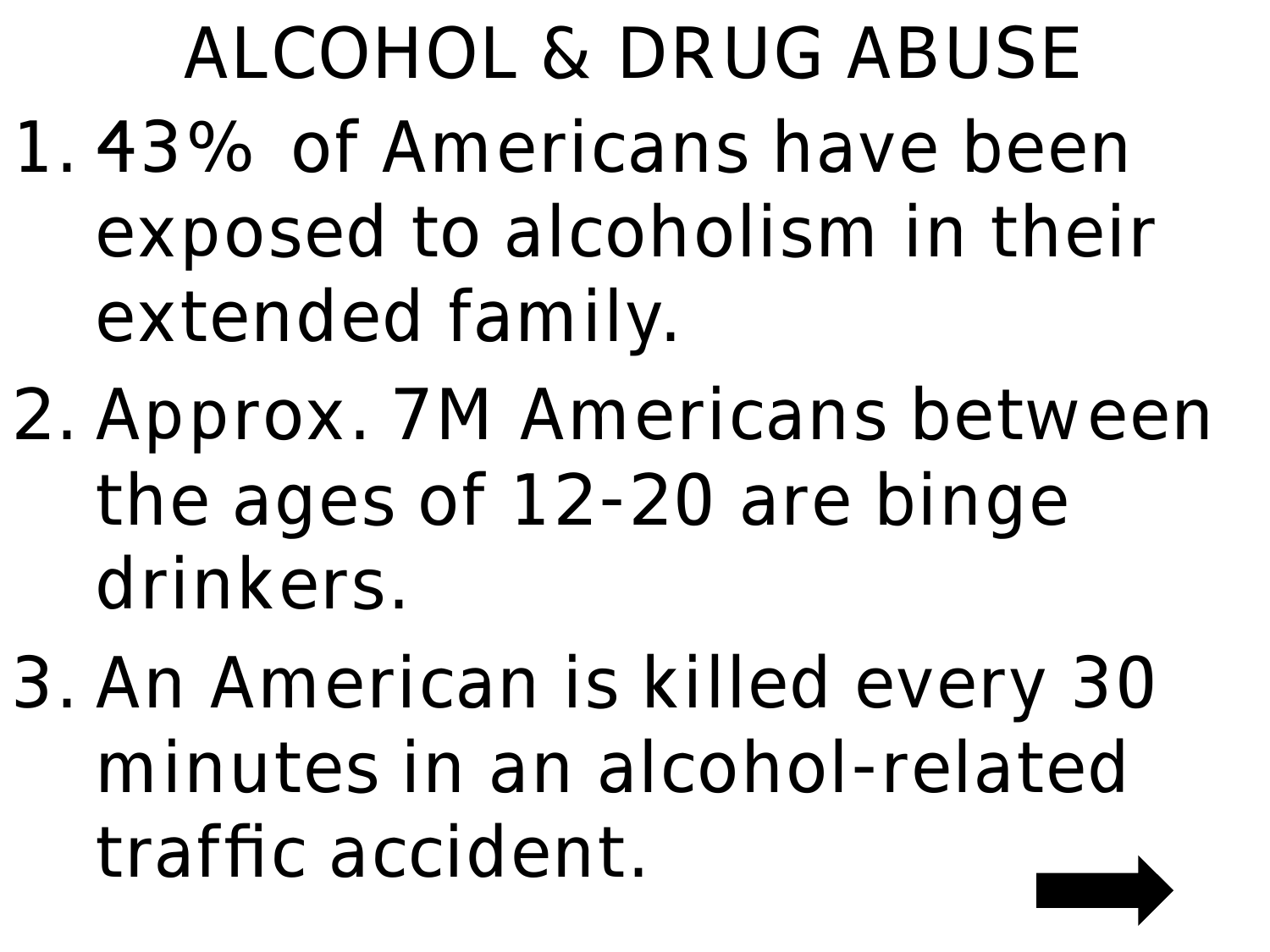

# ALCOHOL & DRUG ABUSE
43% of Americans have been exposed to alcoholism in their extended family.
Approx. 7M Americans between the ages of 12-20 are binge drinkers.
An American is killed every 30 minutes in an alcohol-related traffic accident.